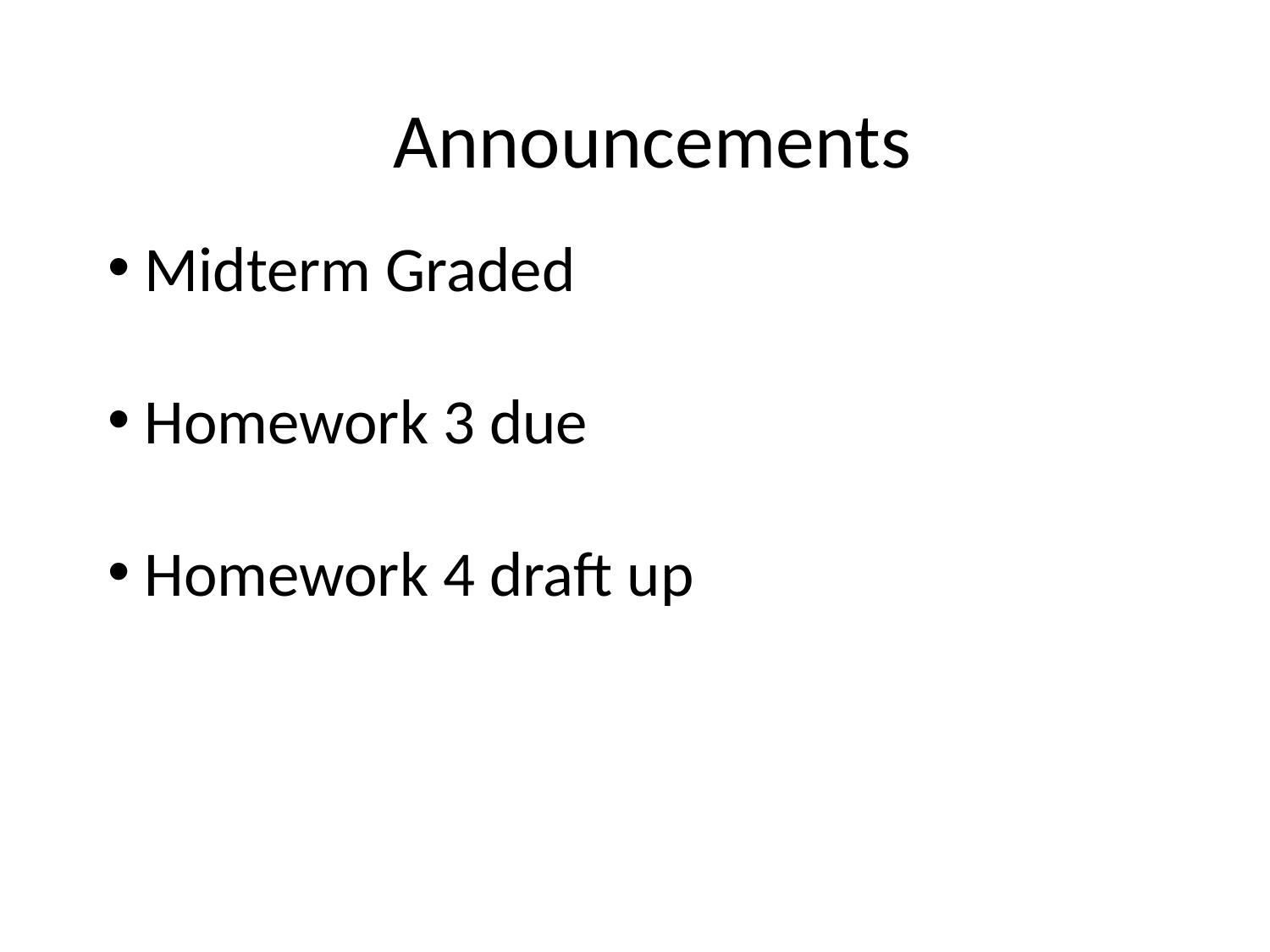

Announcements
 Midterm Graded

 Homework 3 due

 Homework 4 draft up